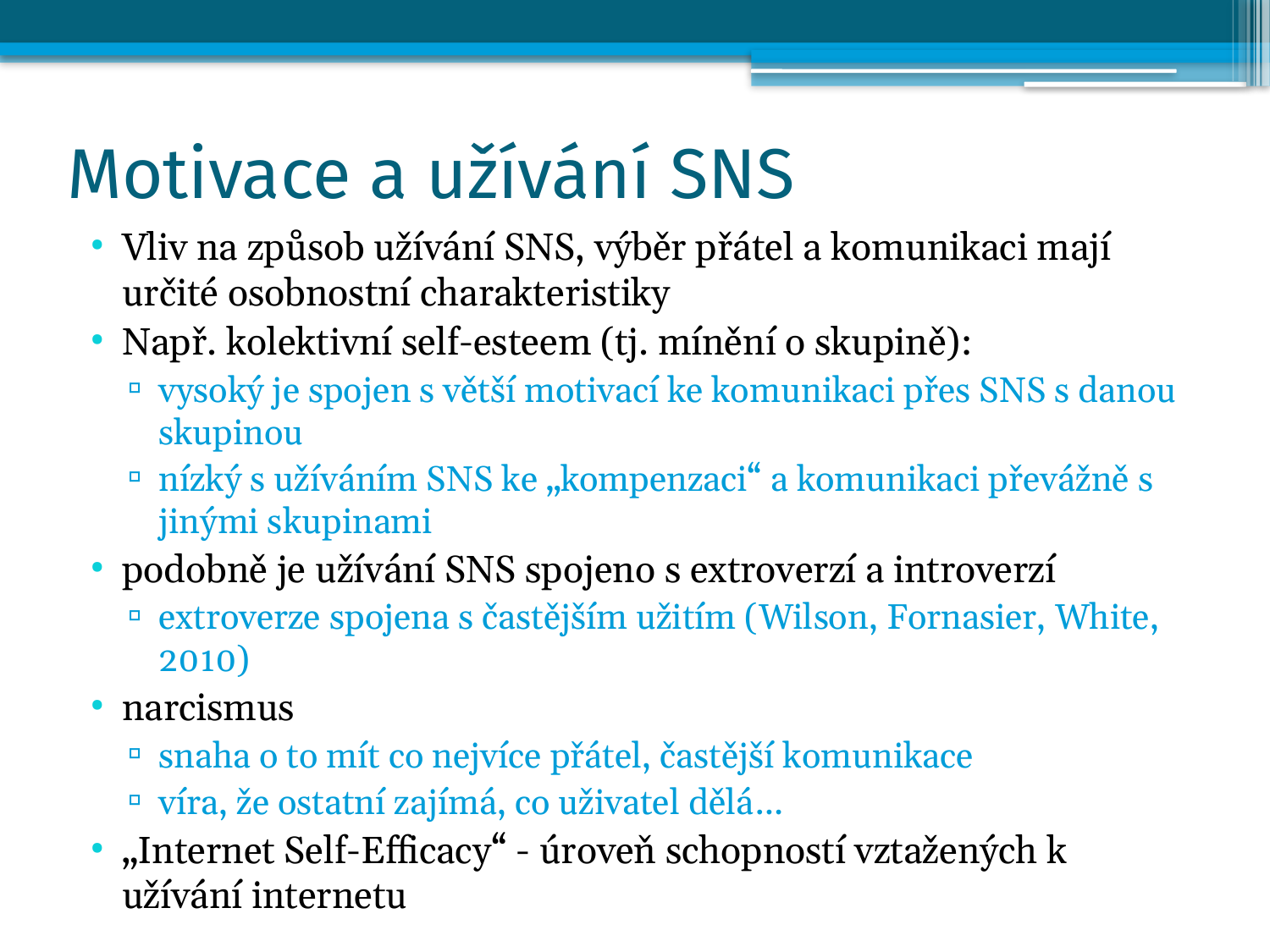

# Motivace a užívání SNS
Vliv na způsob užívání SNS, výběr přátel a komunikaci mají určité osobnostní charakteristiky
Např. kolektivní self-esteem (tj. mínění o skupině):
vysoký je spojen s větší motivací ke komunikaci přes SNS s danou skupinou
nízký s užíváním SNS ke „kompenzaci“ a komunikaci převážně s jinými skupinami
podobně je užívání SNS spojeno s extroverzí a introverzí
extroverze spojena s častějším užitím (Wilson, Fornasier, White, 2010)
narcismus
snaha o to mít co nejvíce přátel, častější komunikace
víra, že ostatní zajímá, co uživatel dělá…
„Internet Self-Efficacy“ - úroveň schopností vztažených k užívání internetu